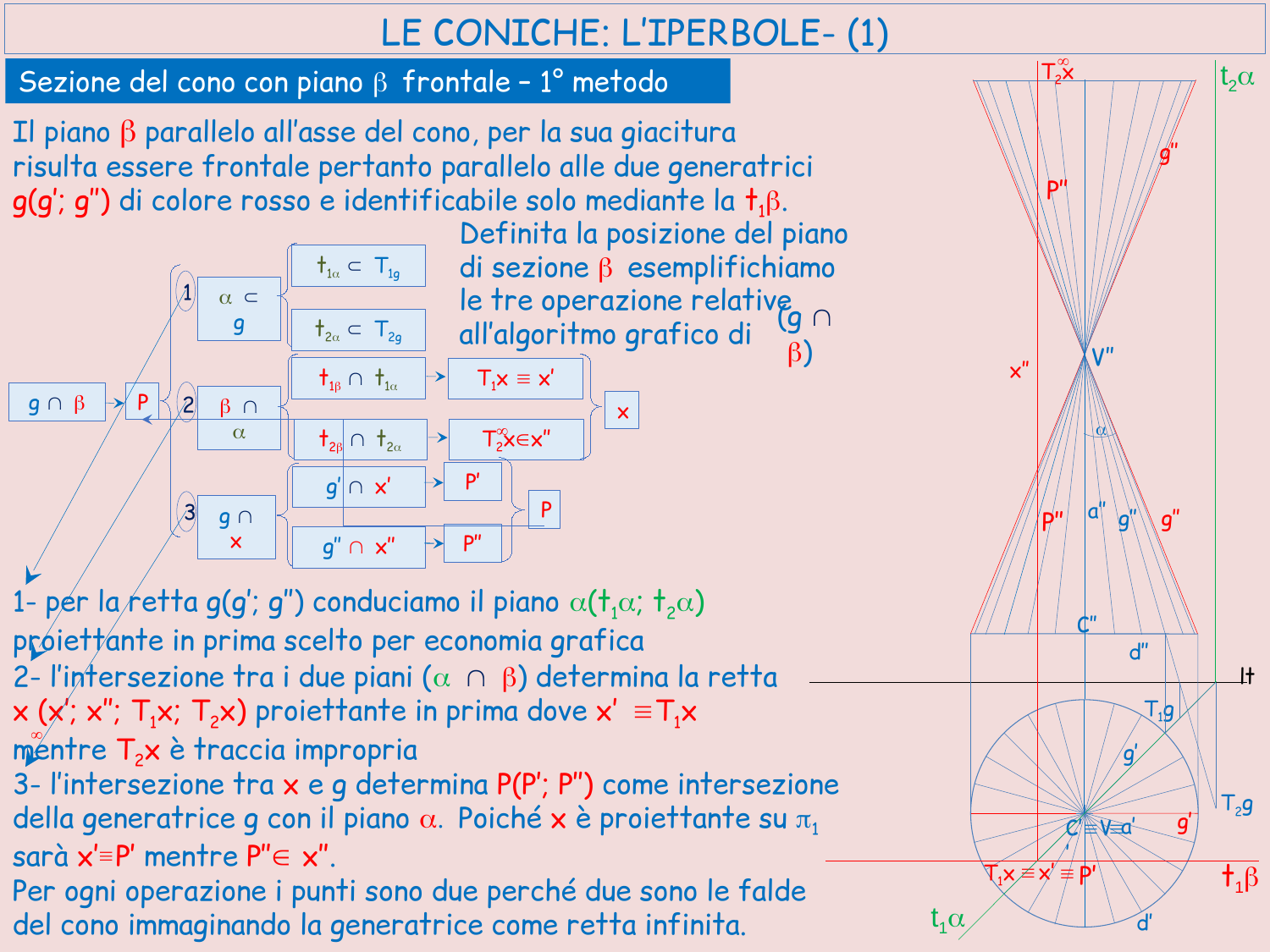

# LE CONICHE: L’IPERBOLE- (1)
∞
T2x
t2α
Sezione del cono con piano β frontale – 1° metodo
t2β
Il piano β parallelo all’asse del cono, per la sua giacitura risulta essere frontale pertanto parallelo alle due generatrici g(g’; g’’) di colore rosso e identificabile solo mediante la t1β.
g’’
P’’
Definita la posizione del piano di sezione β esemplifichiamo le tre operazione relative all’algoritmo grafico di
 (g ∩ β)

t1α ⊂ T1g

1
α ⊂ g
t2α ⊂ T2g

t1β ∩ t1α
T1x ≡ x’

2
P
g ∩ β
β ∩ α
x
T2x∈x’’
t2β ∩ t2α

P’
g’ ∩ x’

3
P
g ∩ x
g’’ ∩ x’’
P’’
∞
≡
V’’
x’’

∞
α
a’’
g’’
g’’
P’’
1- per la retta g(g’; g’’) conduciamo il piano α(t1α; t2α) proiettante in prima scelto per economia grafica
C’’
d’’
2- l’intersezione tra i due piani (α ∩ β) determina la retta
x (x’; x’’; T1x; T2x) proiettante in prima dove x’ ≡T1x mentre T2x è traccia impropria
∞
lt
T1g

g’
3- l’intersezione tra x e g determina P(P’; P’’) come intersezione della generatrice g con il piano α. Poiché x è proiettante su π1 sarà x’  P’ mentre P’’∈ x’’.
≡
T2g
a’
g’
C’≡V’

≡

t1β
x’
≡
≡
T1x
P’
Per ogni operazione i punti sono due perché due sono le falde del cono immaginando la generatrice come retta infinita.
t1α
d’